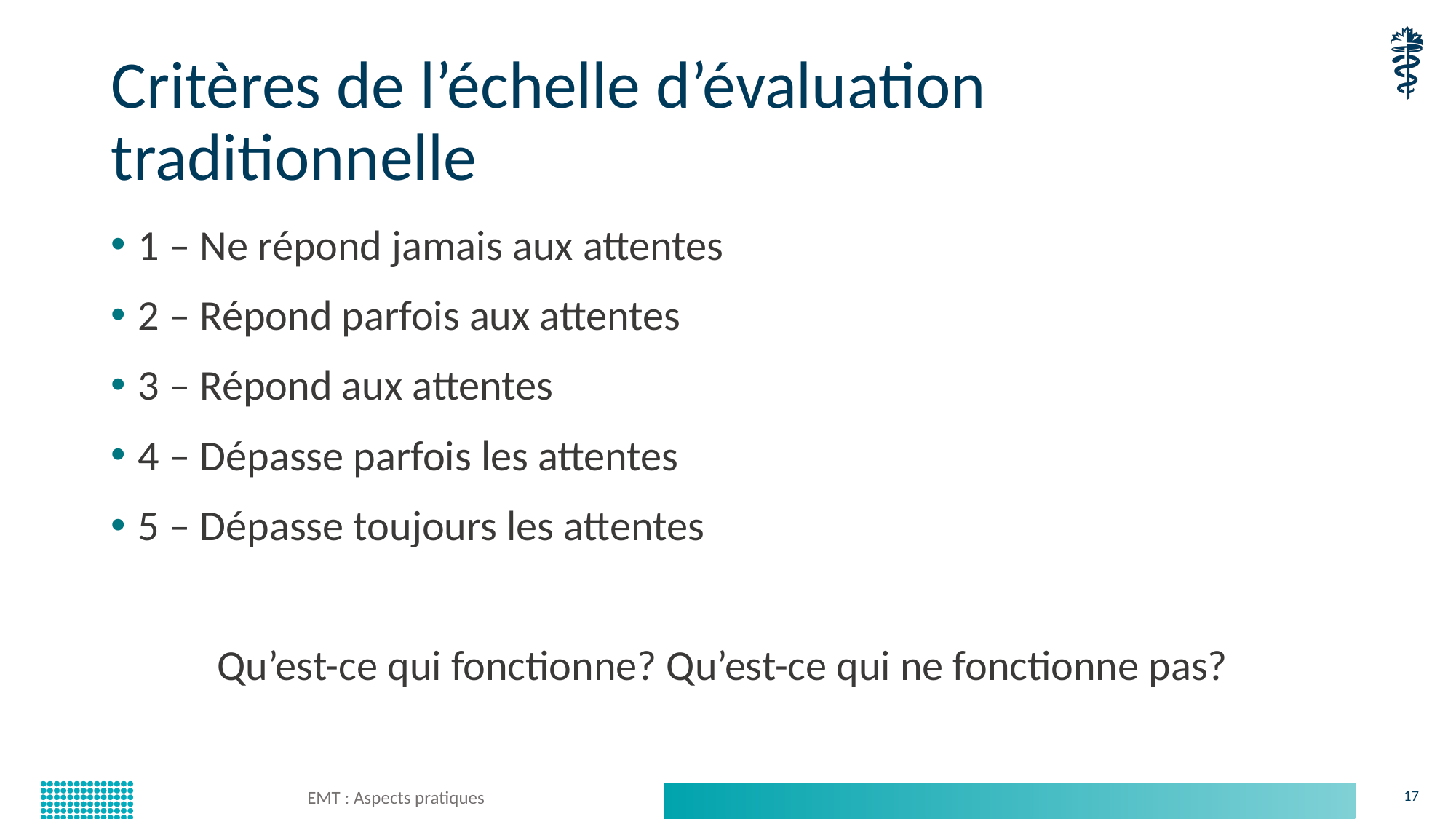

# Critères de l’échelle d’évaluation traditionnelle
1 – Ne répond jamais aux attentes
2 – Répond parfois aux attentes
3 – Répond aux attentes
4 – Dépasse parfois les attentes
5 – Dépasse toujours les attentes

Qu’est-ce qui fonctionne? Qu’est-ce qui ne fonctionne pas?
EMT : Aspects pratiques
17